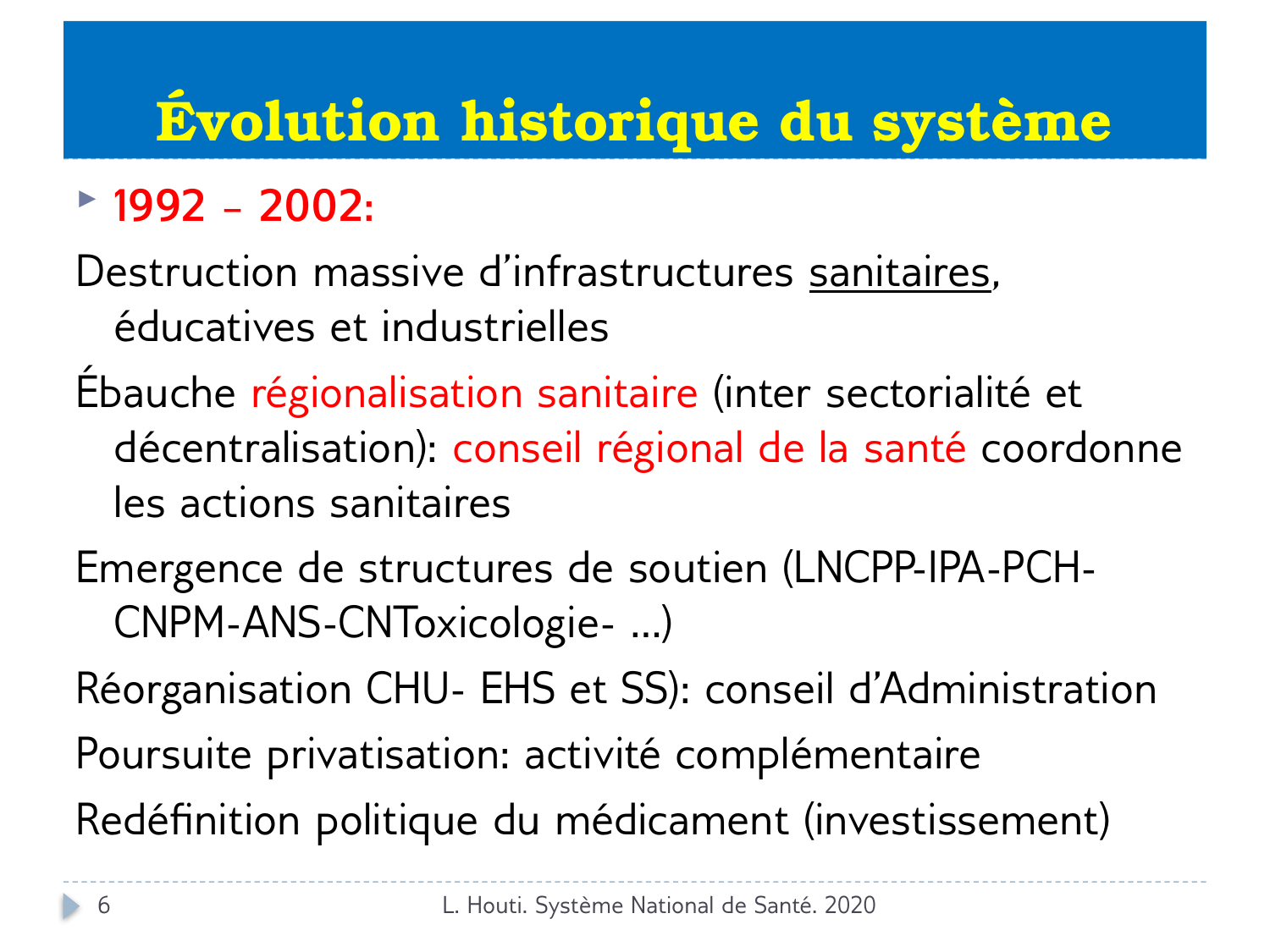

# Évolution historique du système
1992 – 2002:
Destruction massive d’infrastructures sanitaires, éducatives et industrielles
Ébauche régionalisation sanitaire (inter sectorialité et décentralisation): conseil régional de la santé coordonne les actions sanitaires
Emergence de structures de soutien (LNCPP-IPA-PCH-CNPM-ANS-CNToxicologie- …)
Réorganisation CHU- EHS et SS): conseil d’Administration
Poursuite privatisation: activité complémentaire
Redéfinition politique du médicament (investissement)

6
L. Houti. Système National de Santé. 2020